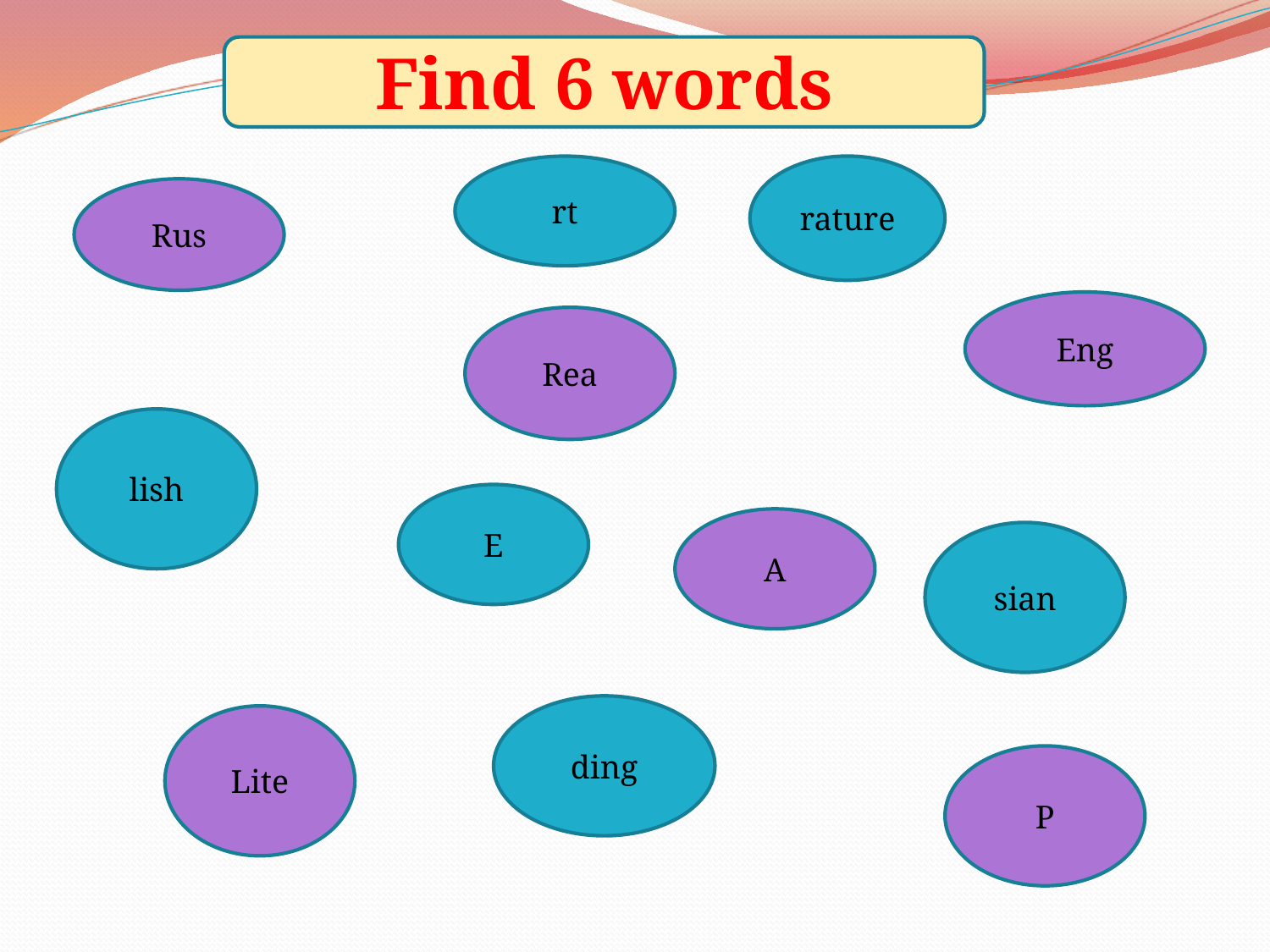

Find 6 words
rt
rature
Rus
Eng
Rea
lish
E
A
sian
ding
Lite
P